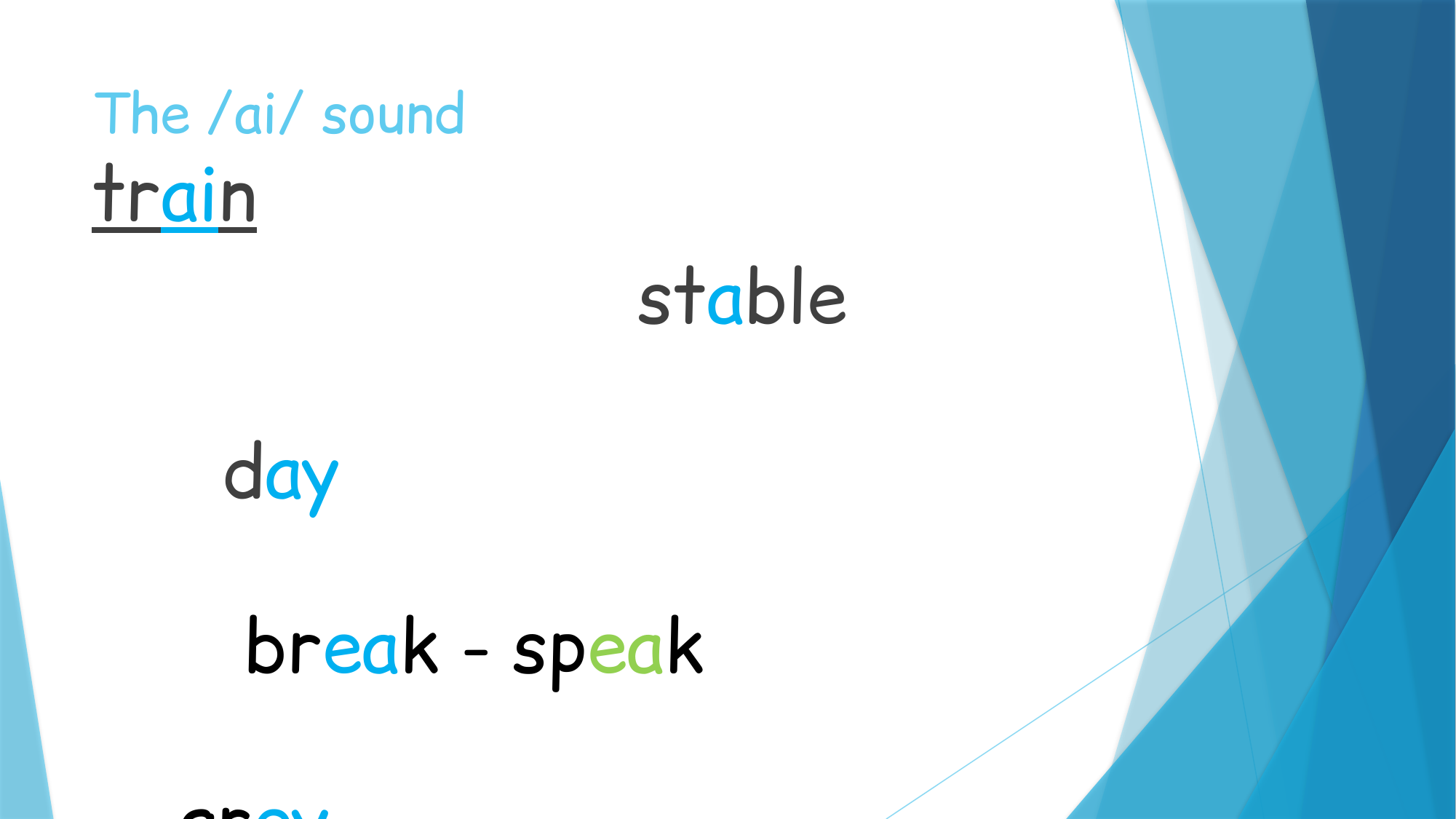

# The /ai/ sound
train
                         stable                                                                        day                                         										  break - speak                                                                            grey
                         cake